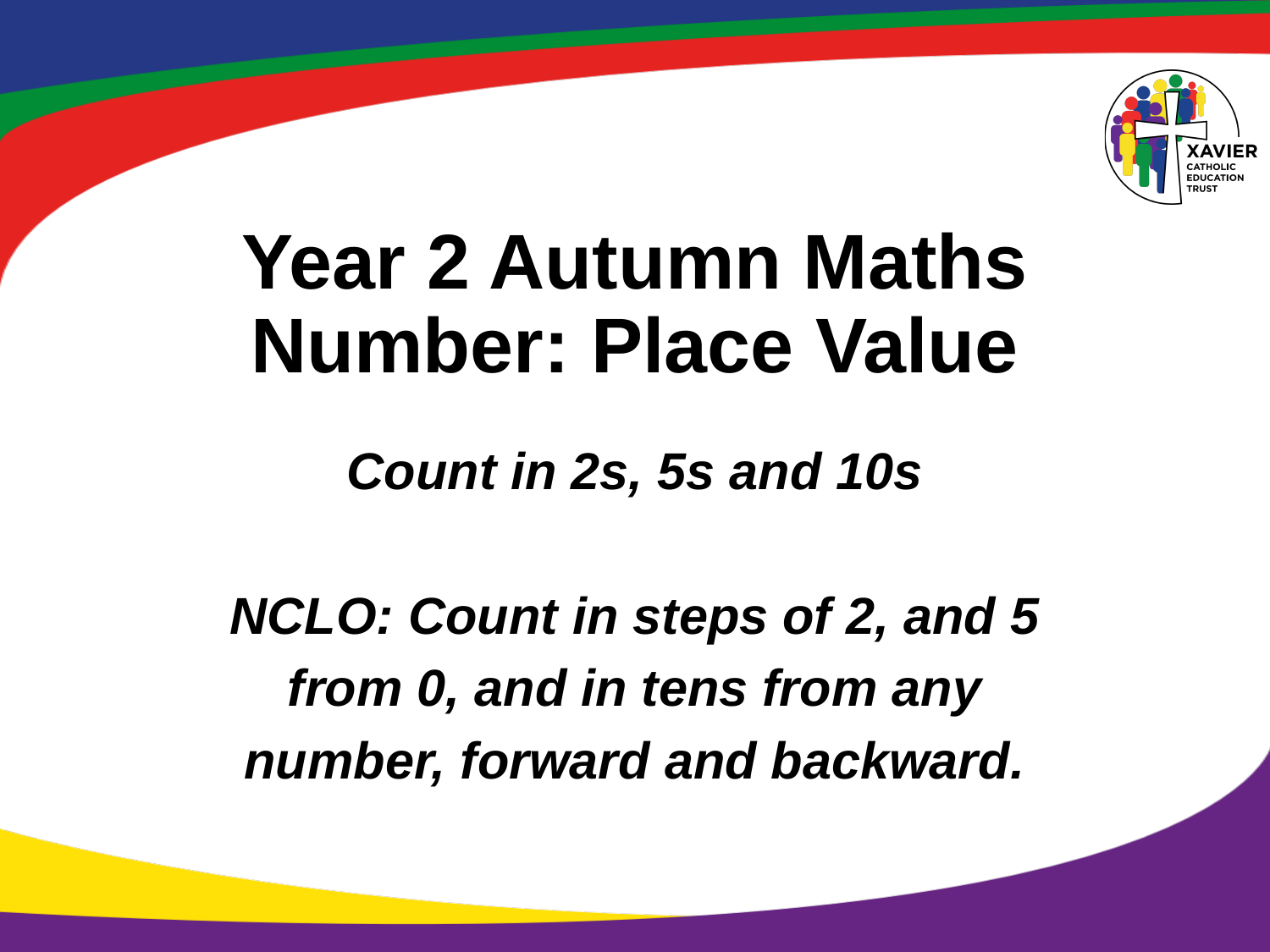

# Year 2 Autumn Maths Number: Place Value
Count in 2s, 5s and 10s

NCLO: Count in steps of 2, and 5
from 0, and in tens from any
number, forward and backward.